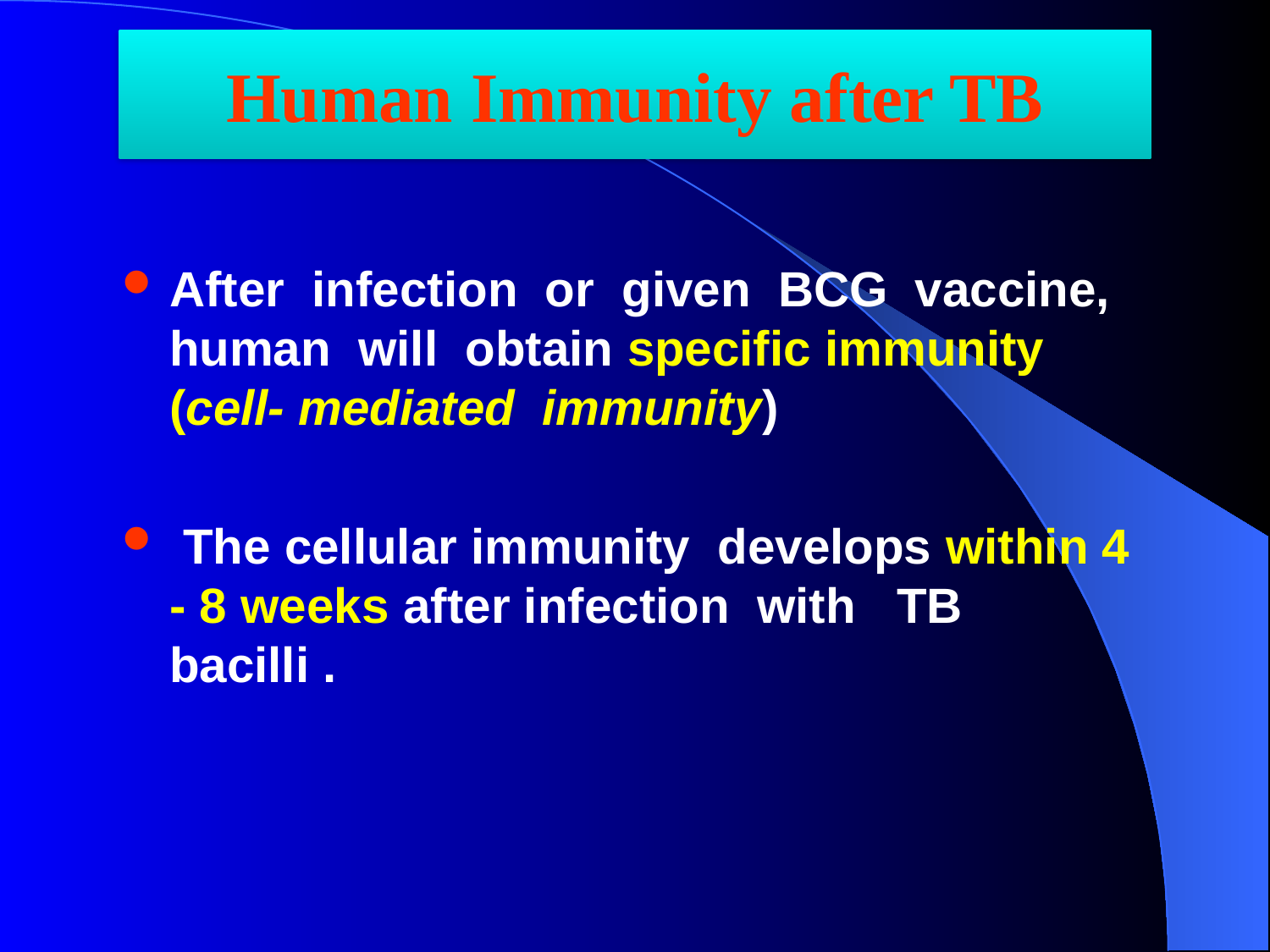

# Human Immunity after TB

After  infection  or  given  BCG  vaccine,  human  will  obtain specific immunity (cell- mediated  immunity)

 The cellular immunity  develops within 4 - 8 weeks after infection  with   TB bacilli .